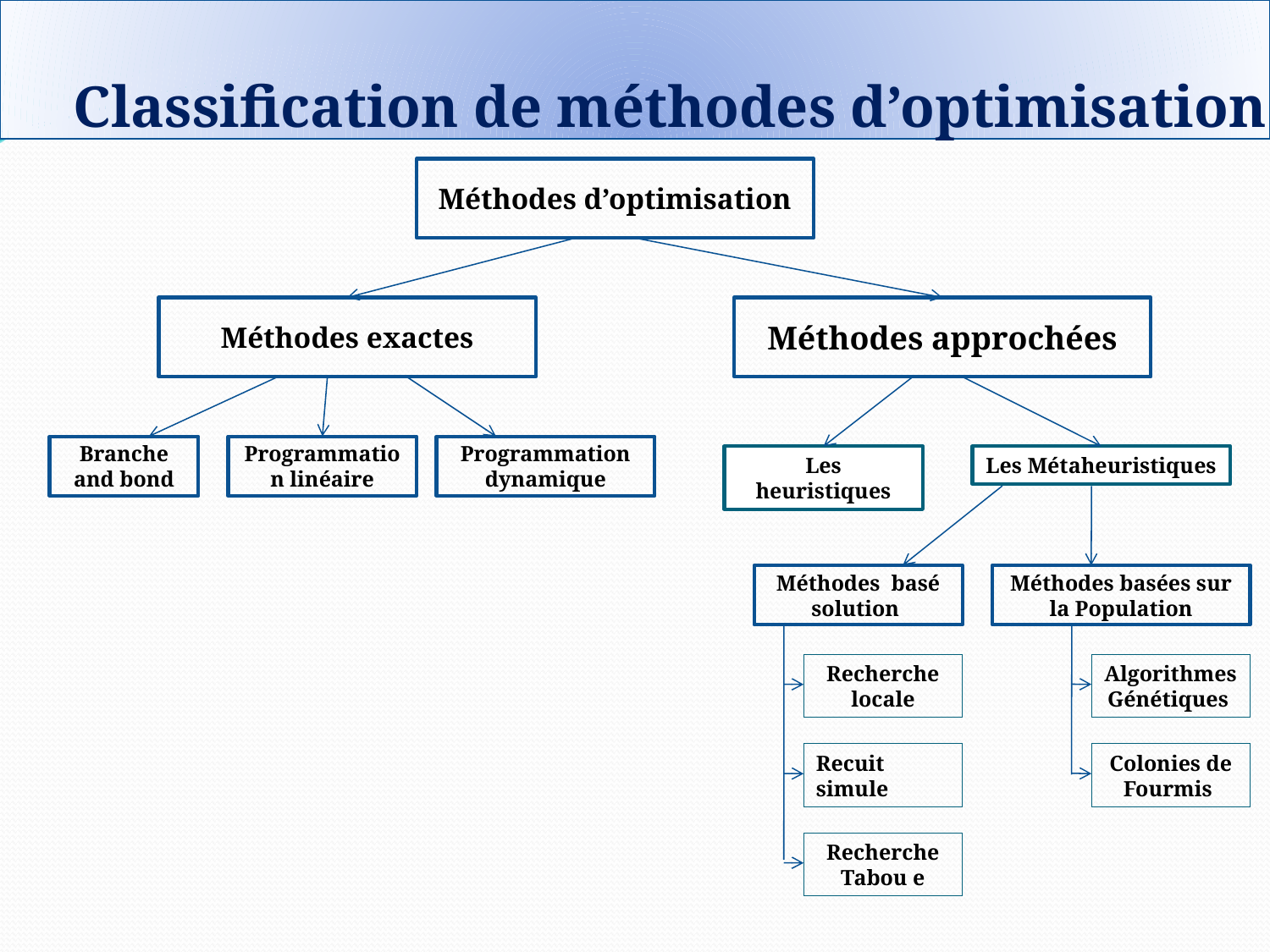

Classification de méthodes d’optimisation
Méthodes d’optimisation
Méthodes exactes
Méthodes approchées
Branche and bond
Programmation linéaire
Programmation dynamique
Les heuristiques
Les Métaheuristiques
Méthodes  basé solution
Méthodes basées sur la Population
Recherche locale
Algorithmes Génétiques
Recuit simule
Colonies de Fourmis
Recherche Tabou e